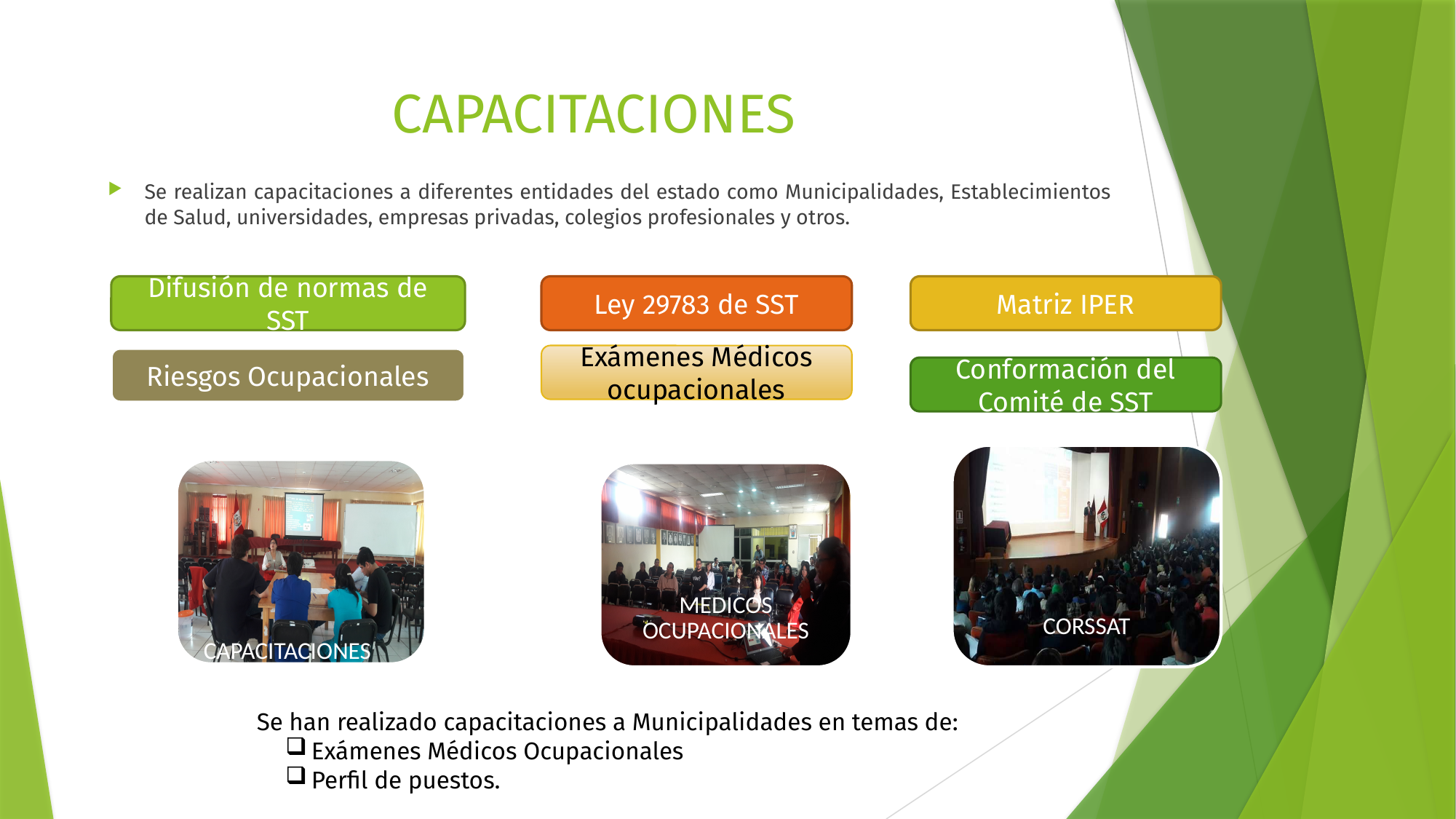

# CAPACITACIONES
Se realizan capacitaciones a diferentes entidades del estado como Municipalidades, Establecimientos de Salud, universidades, empresas privadas, colegios profesionales y otros.
Difusión de normas de SST
Ley 29783 de SST
Matriz IPER
Exámenes Médicos ocupacionales
Riesgos Ocupacionales
Conformación del Comité de SST

CORSSAT

CAPACITACIONES

COMITE DE SST

MEDICOS OCUPACIONALES
Se han realizado capacitaciones a Municipalidades en temas de:
Exámenes Médicos Ocupacionales
Perfil de puestos.